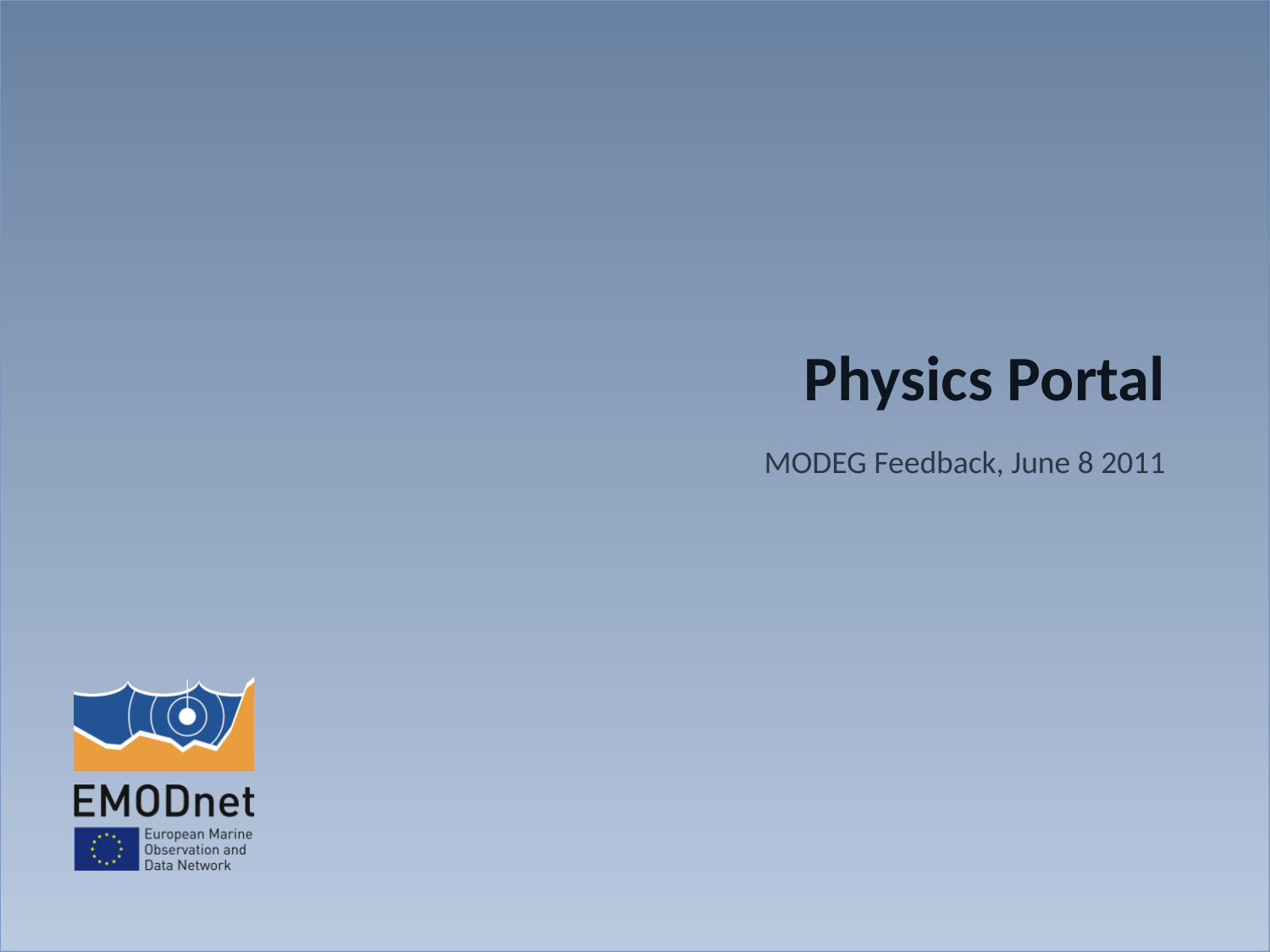

# Physics Portal
MODEG Feedback, June 8 2011